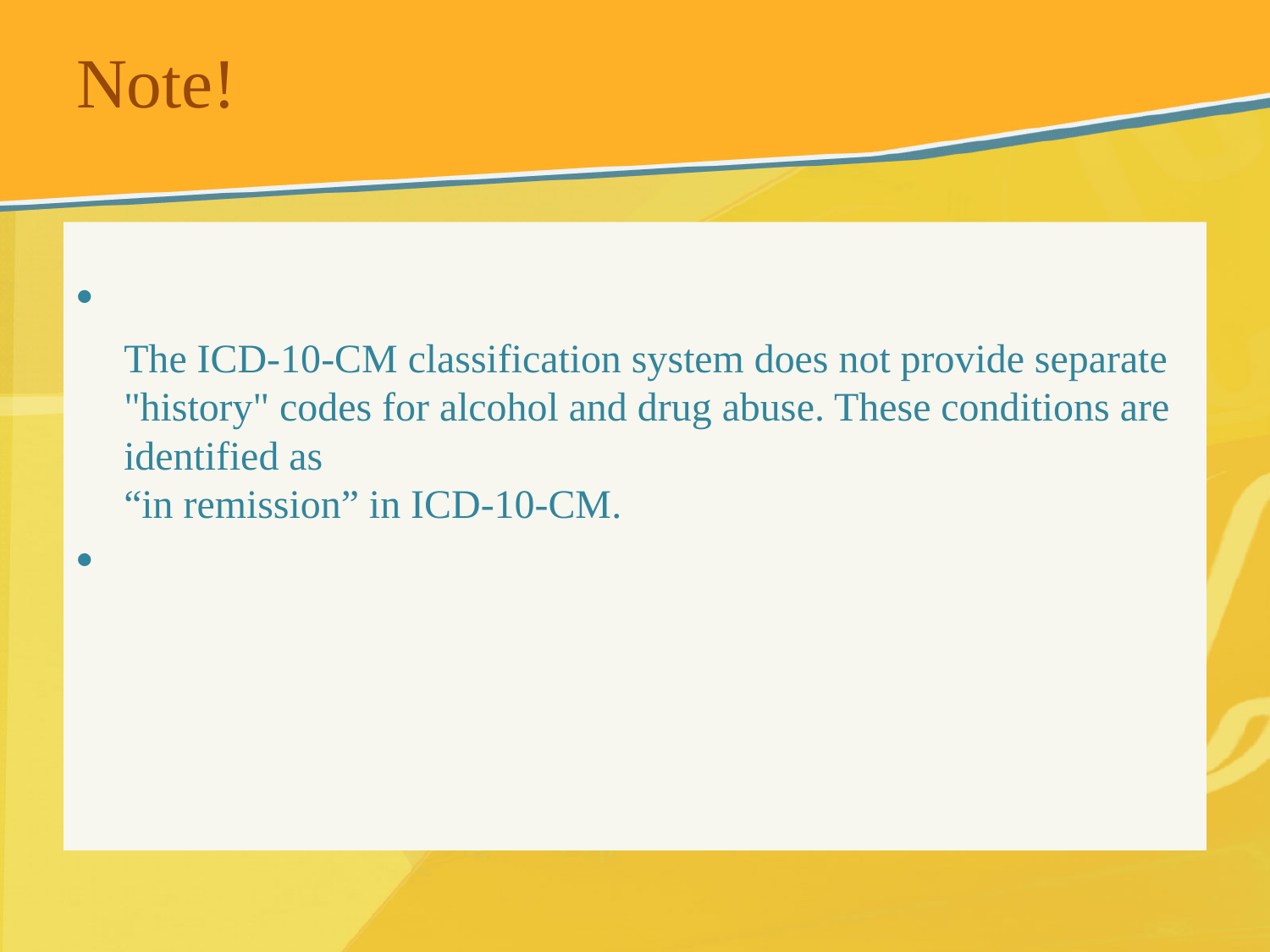

# Note!
The ICD-10-CM classification system does not provide separate "history" codes for alcohol and drug abuse. These conditions are identified as
“in remission” in ICD-10-CM.